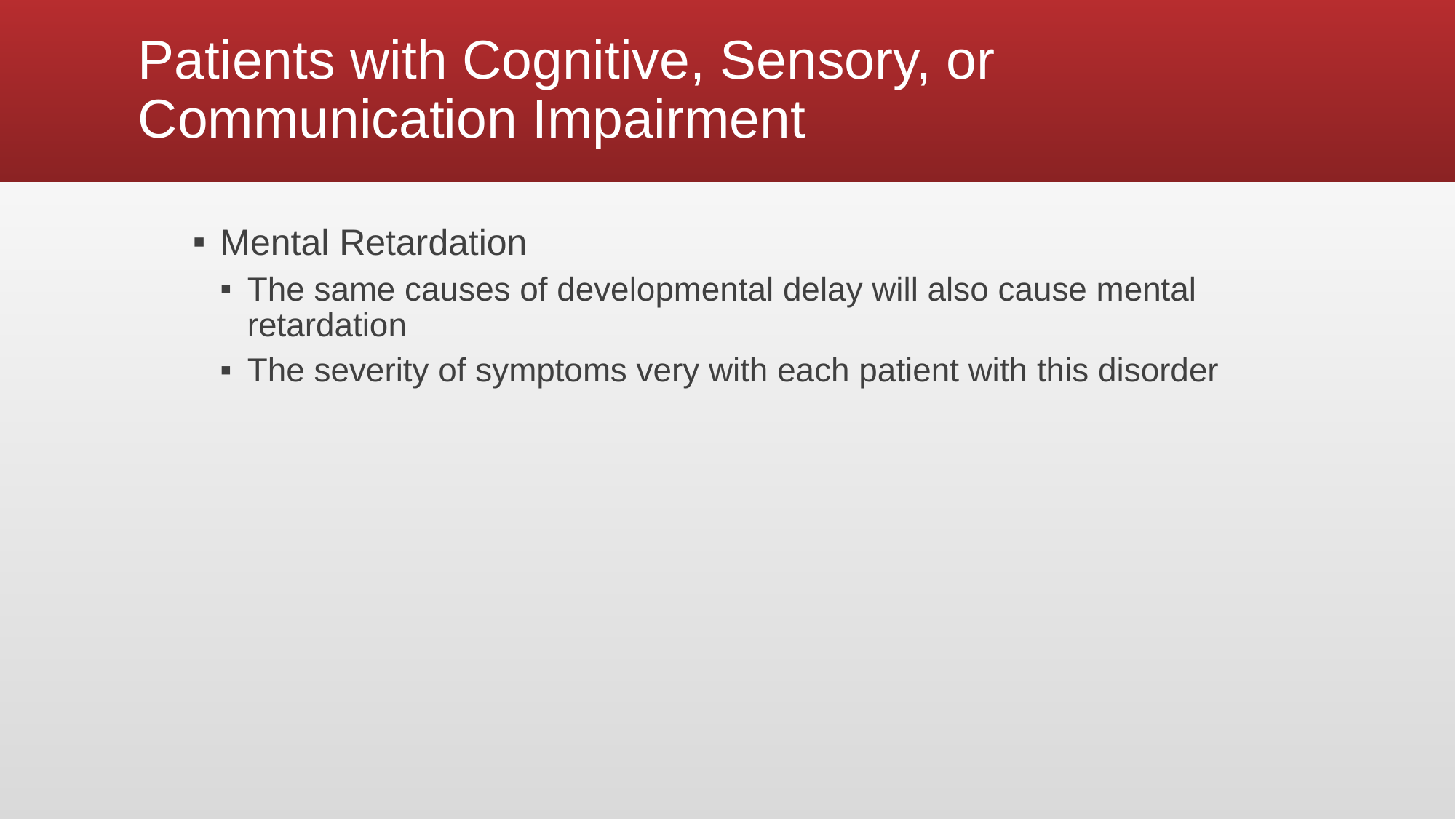

# Patients with Cognitive, Sensory, or Communication Impairment
Mental Retardation
The same causes of developmental delay will also cause mental retardation
The severity of symptoms very with each patient with this disorder